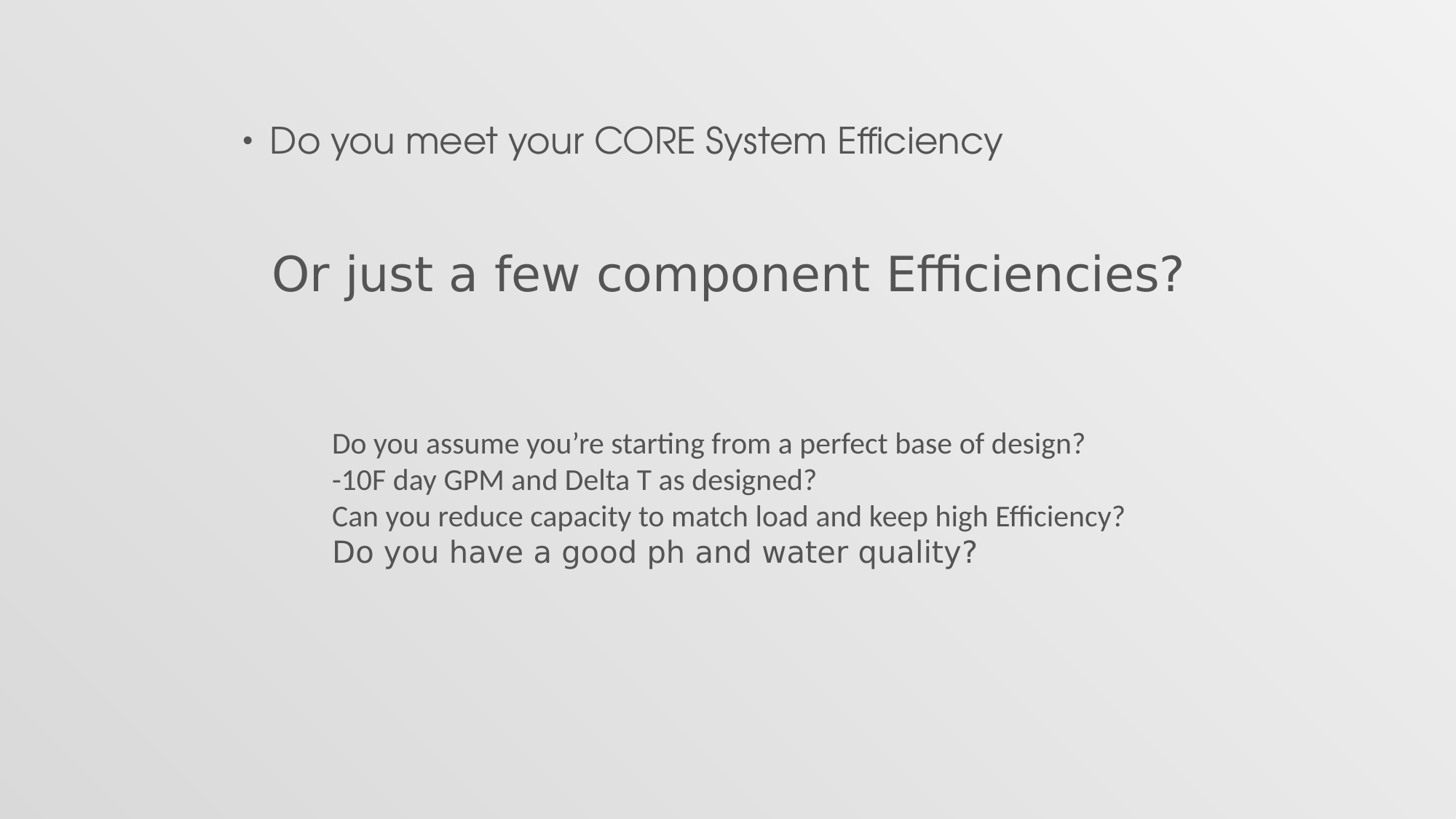

Do you meet your CORE System Efficiency
Or just a few component Efficiencies?
Do you assume you’re starting from a perfect base of design?
-10F day GPM and Delta T as designed?
Can you reduce capacity to match load and keep high Efficiency?
Do you have a good ph and water quality?